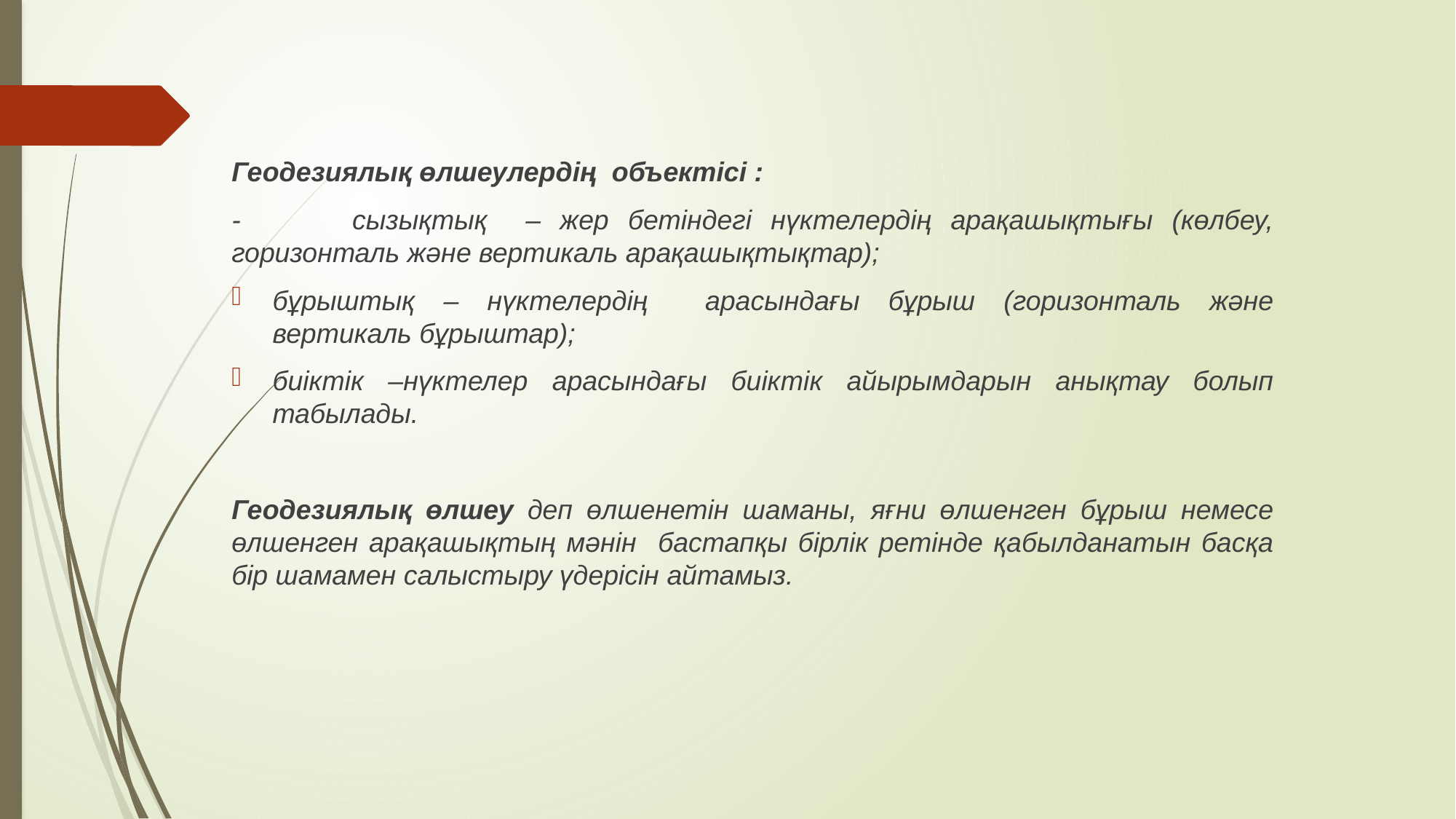

Геодезиялық өлшеулердің  объектісі :
- 	сызықтық  – жер бетіндегі нүктелердің арақашықтығы (көлбеу, горизонталь және вертикаль арақашықтықтар);
бұрыштық – нүктелердің  арасындағы бұрыш (горизонталь және вертикаль бұрыштар);
биіктік –нүктелер арасындағы биіктік айырымдарын анықтау болып табылады.

Геодезиялық өлшеу деп өлшенетін шаманы, яғни өлшенген бұрыш немесе өлшенген арақашықтың мәнін  бастапқы бірлік ретінде қабылданатын басқа бір шамамен салыстыру үдерісін айтамыз.